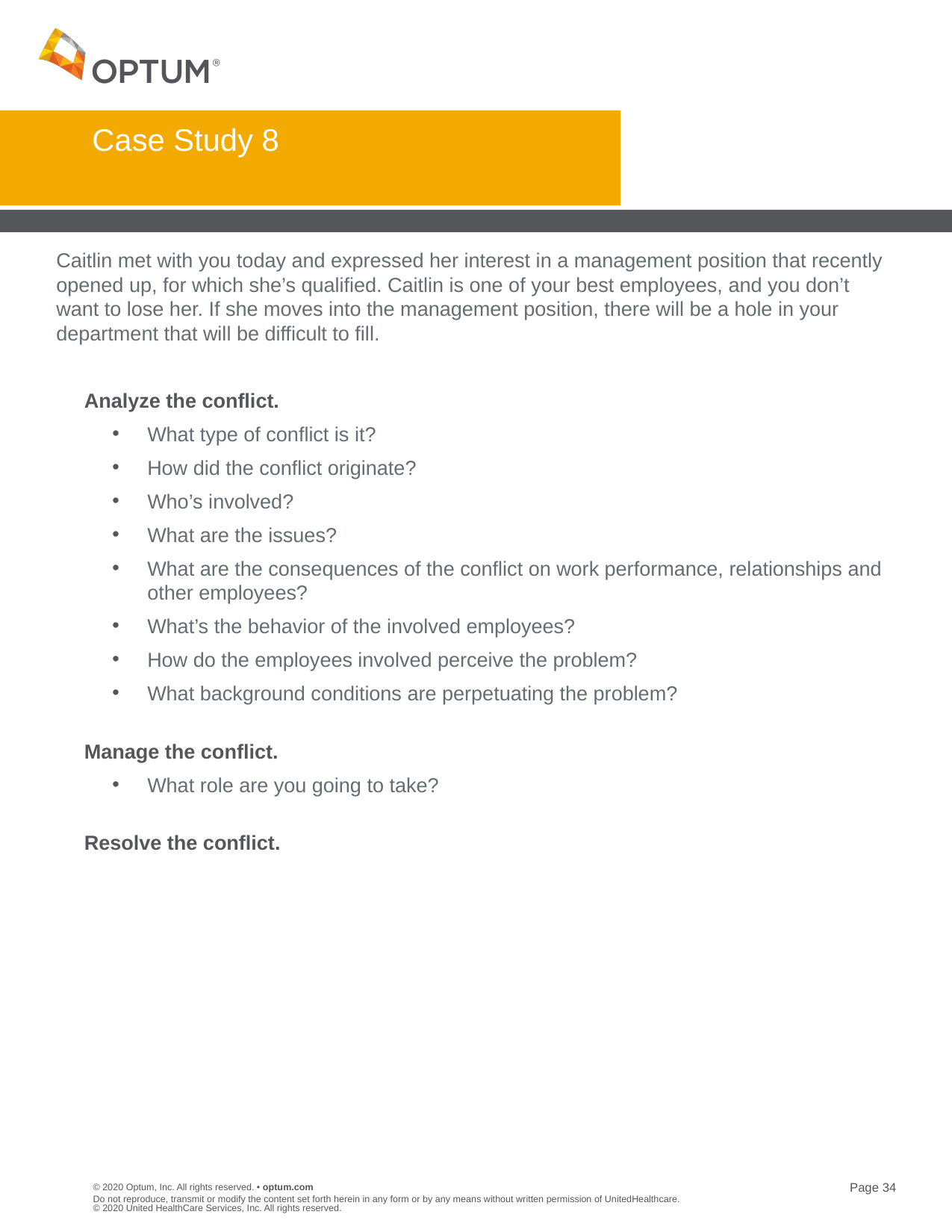

# Case Study 8
Caitlin met with you today and expressed her interest in a management position that recently opened up, for which she’s qualified. Caitlin is one of your best employees, and you don’t want to lose her. If she moves into the management position, there will be a hole in your department that will be difficult to fill.

	Analyze the conflict.
What type of conflict is it?
How did the conflict originate?
Who’s involved?
What are the issues?
What are the consequences of the conflict on work performance, relationships and other employees?
What’s the behavior of the involved employees?
How do the employees involved perceive the problem?
What background conditions are perpetuating the problem?
	Manage the conflict.
What role are you going to take?
	Resolve the conflict.
Do not reproduce, transmit or modify the content set forth herein in any form or by any means without written permission of UnitedHealthcare. © 2020 United HealthCare Services, Inc. All rights reserved.